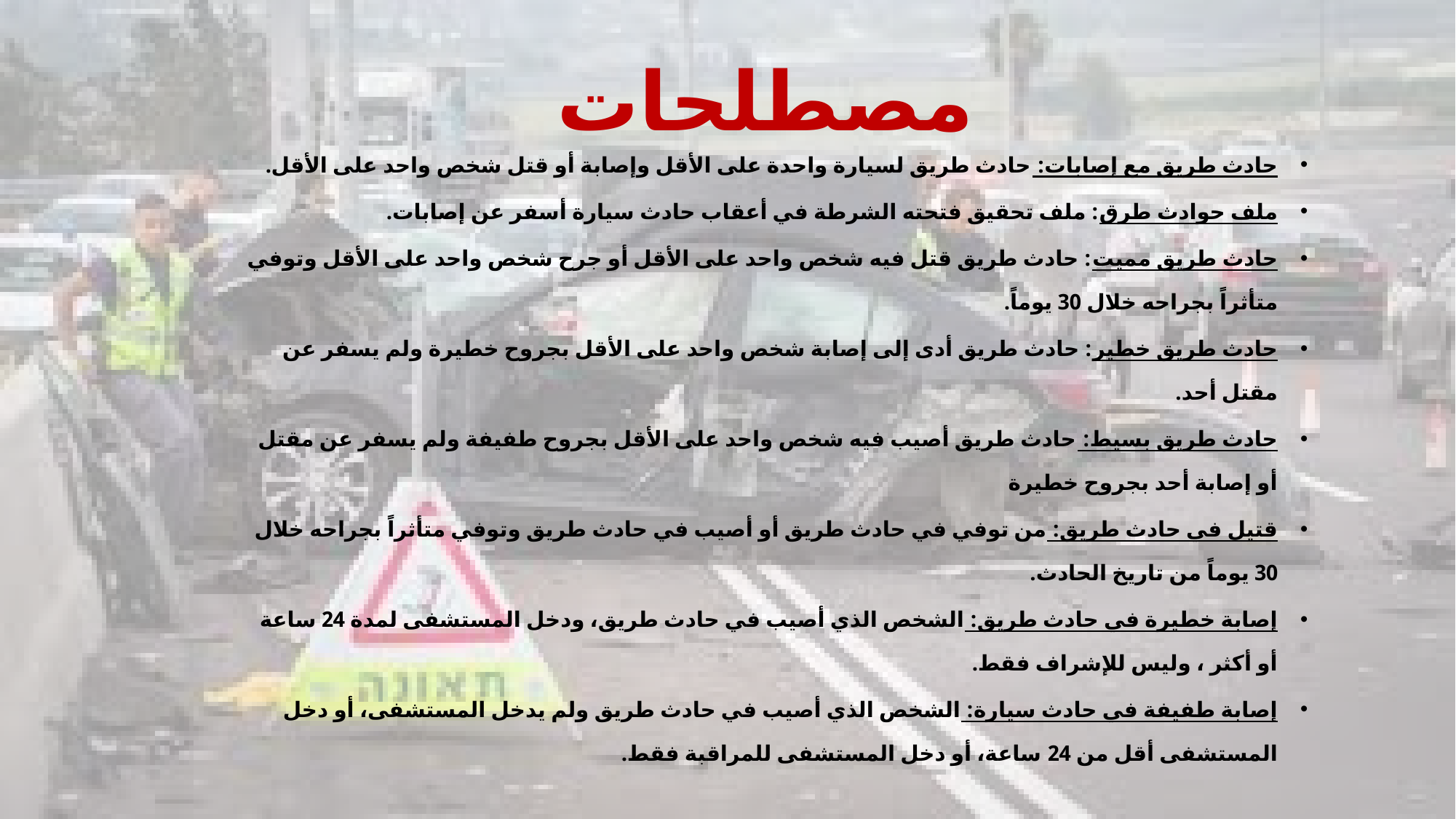

#
مصطلحات
حادث طريق مع إصابات: حادث طريق لسيارة واحدة على الأقل وإصابة أو قتل شخص واحد على الأقل.
ملف حوادث طرق: ملف تحقيق فتحته الشرطة في أعقاب حادث سيارة أسفر عن إصابات.
حادث طريق مميت: حادث طريق قتل فيه شخص واحد على الأقل أو جرح شخص واحد على الأقل وتوفي متأثراً بجراحه خلال 30 يوماً.
حادث طريق خطير: حادث طريق أدى إلى إصابة شخص واحد على الأقل بجروح خطيرة ولم يسفر عن مقتل أحد.
حادث طريق بسيط: حادث طريق أصيب فيه شخص واحد على الأقل بجروح طفيفة ولم يسفر عن مقتل أو إصابة أحد بجروح خطيرة
قتيل في حادث طريق: من توفي في حادث طريق أو أصيب في حادث طريق وتوفي متأثراً بجراحه خلال 30 يوماً من تاريخ الحادث.
إصابة خطيرة في حادث طريق: الشخص الذي أصيب في حادث طريق، ودخل المستشفى لمدة 24 ساعة أو أكثر ، وليس للإشراف فقط.
إصابة طفيفة في حادث سيارة: الشخص الذي أصيب في حادث طريق ولم يدخل المستشفى، أو دخل المستشفى أقل من 24 ساعة، أو دخل المستشفى للمراقبة فقط.